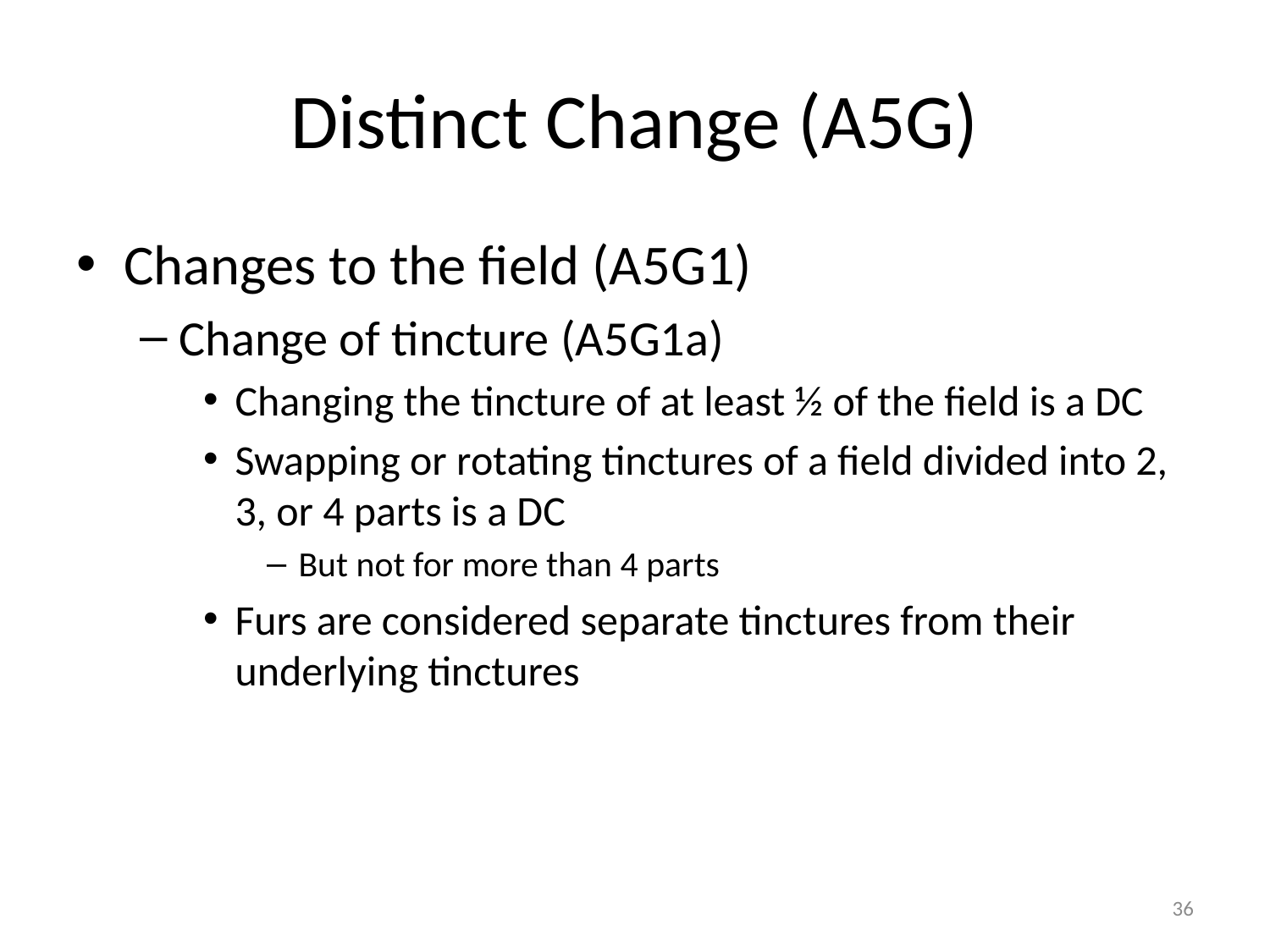

# Distinct Change (A5G)
Changes to the field (A5G1)
Change of tincture (A5G1a)
Changing the tincture of at least ½ of the field is a DC
Swapping or rotating tinctures of a field divided into 2, 3, or 4 parts is a DC
But not for more than 4 parts
Furs are considered separate tinctures from their underlying tinctures

36